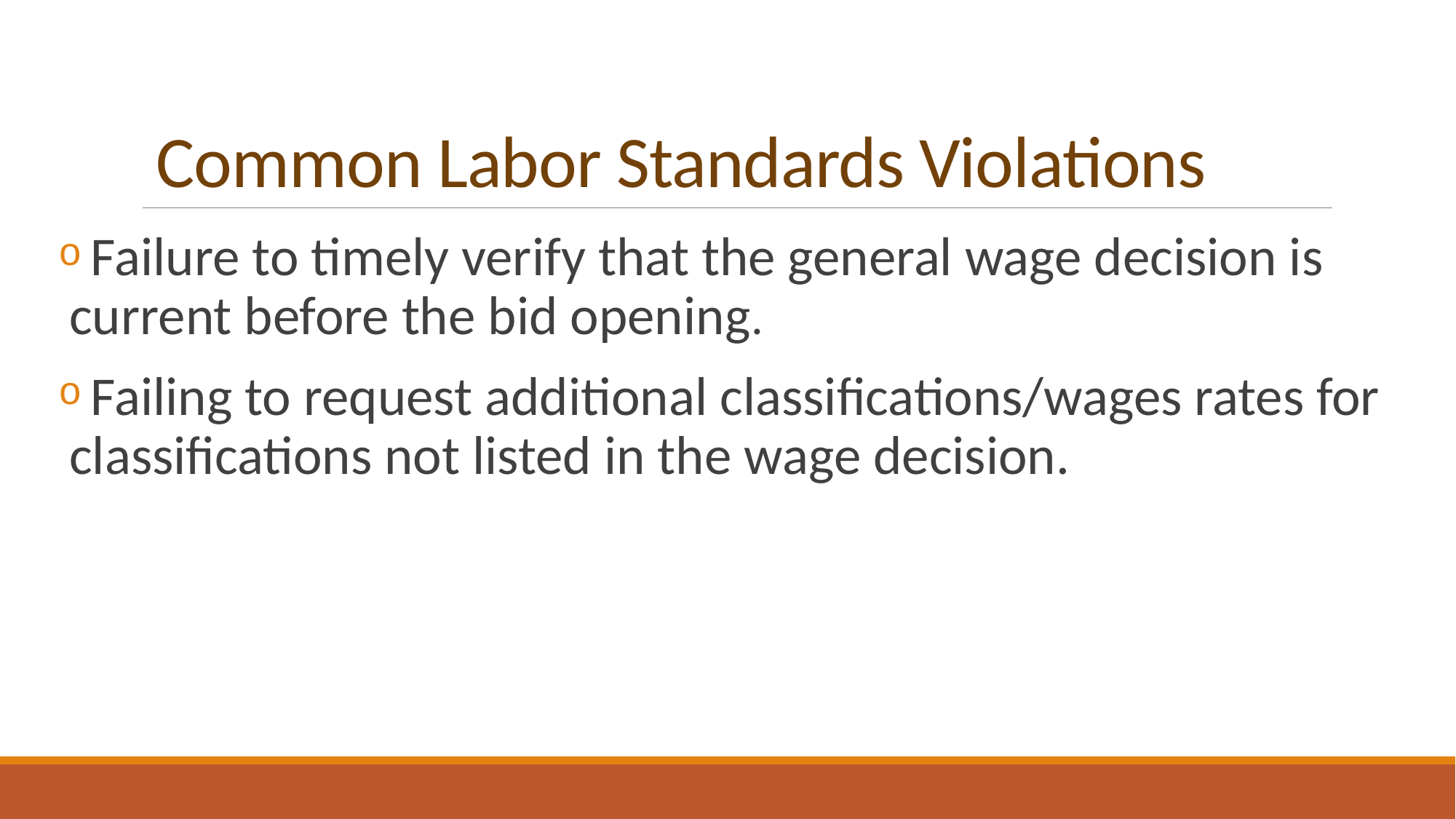

# Common Labor Standards Violations
 Failure to timely verify that the general wage decision is current before the bid opening.
 Failing to request additional classifications/wages rates for classifications not listed in the wage decision.